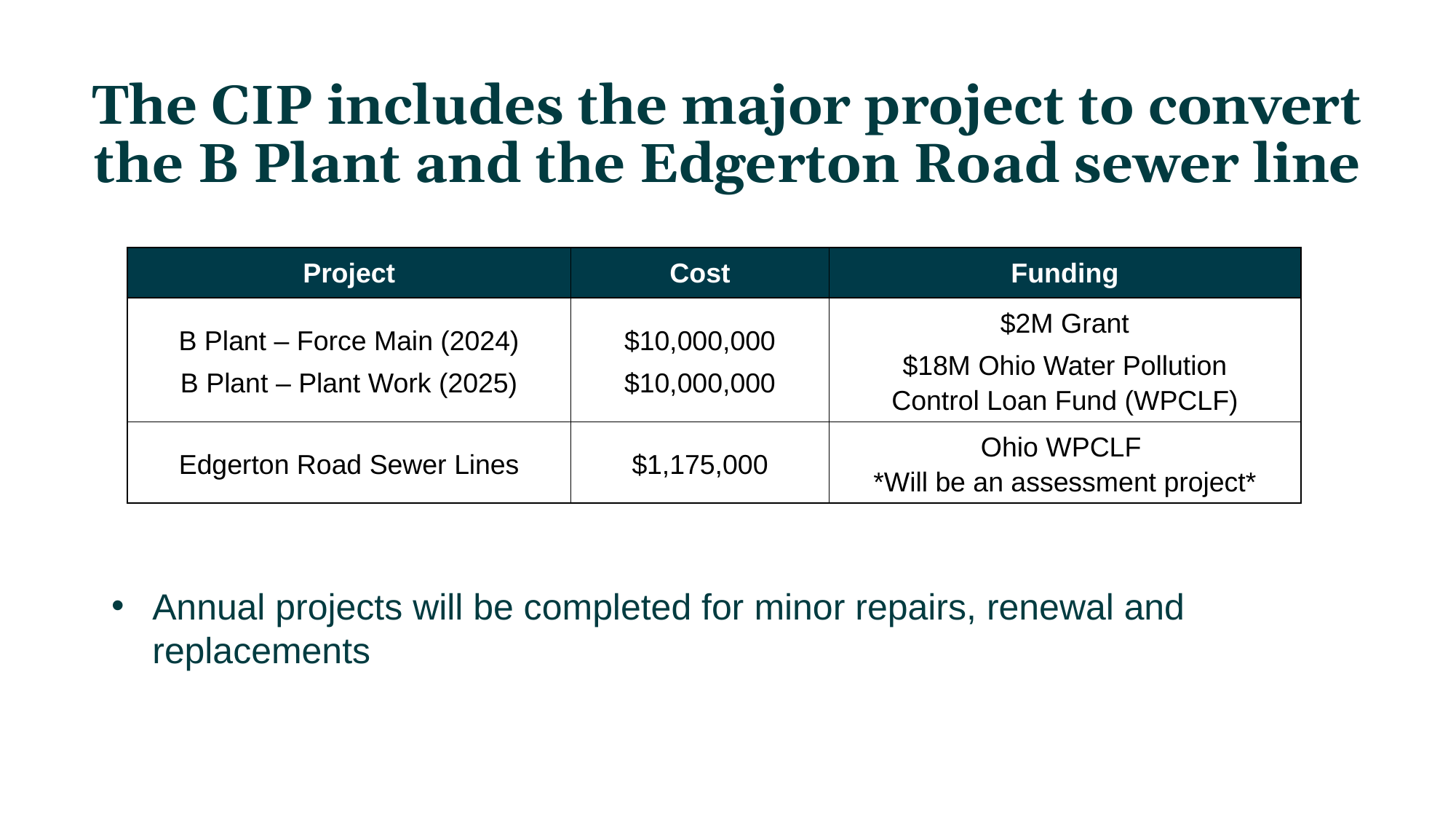

# The CIP includes the major project to convert the B Plant and the Edgerton Road sewer line
| Project | Cost | Funding |
| --- | --- | --- |
| B Plant – Force Main (2024) B Plant – Plant Work (2025) | $10,000,000 $10,000,000 | $2M Grant $18M Ohio Water Pollution Control Loan Fund (WPCLF) |
| Edgerton Road Sewer Lines | $1,175,000 | Ohio WPCLF \*Will be an assessment project\* |
Annual projects will be completed for minor repairs, renewal and replacements